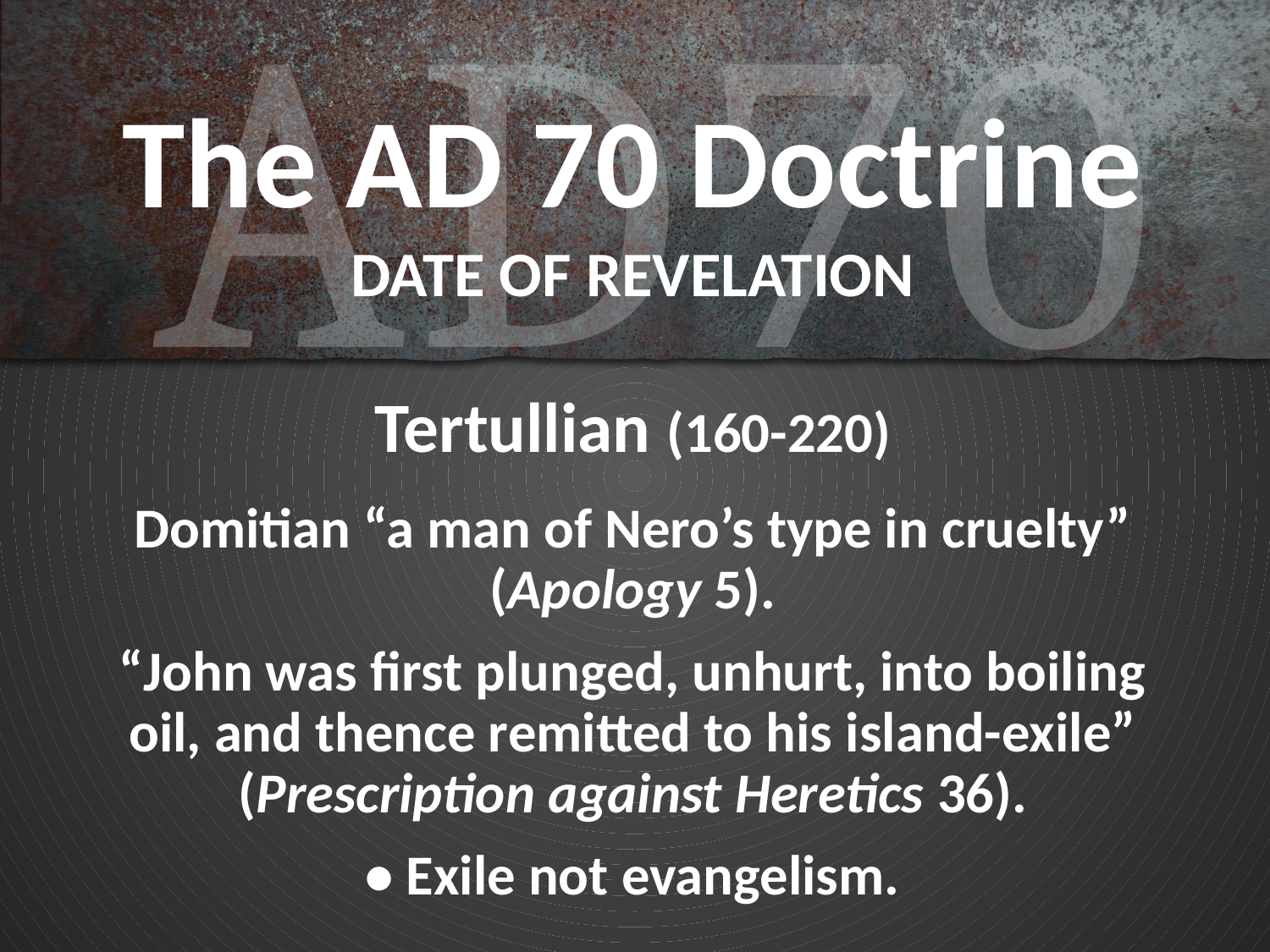

# The AD 70 Doctrine DATE OF REVELATION
Tertullian (160-220)
Domitian “a man of Nero’s type in cruelty” (Apology 5).
“John was first plunged, unhurt, into boiling oil, and thence remitted to his island-exile” (Prescription against Heretics 36).
• Exile not evangelism.